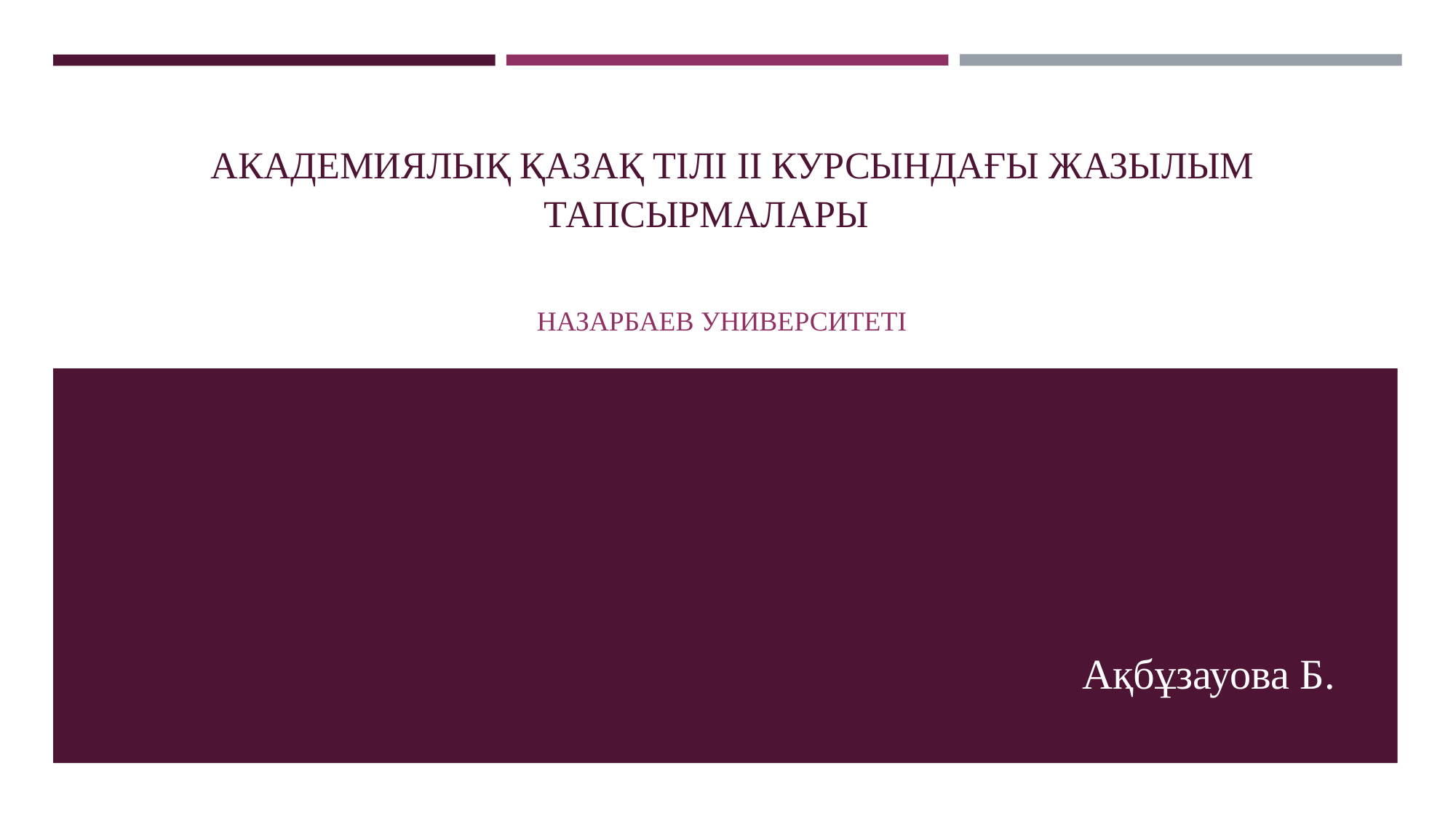

# АКАДЕМИЯЛЫҚ ҚАЗАҚ ТІЛІ ІІ КУРСЫНДАҒЫ ЖАЗЫЛЫМ ТАПСЫРМАЛАРЫ
НАЗАРБАЕВ УНИВЕРСИТЕТІ

Ақбұзауова Б.